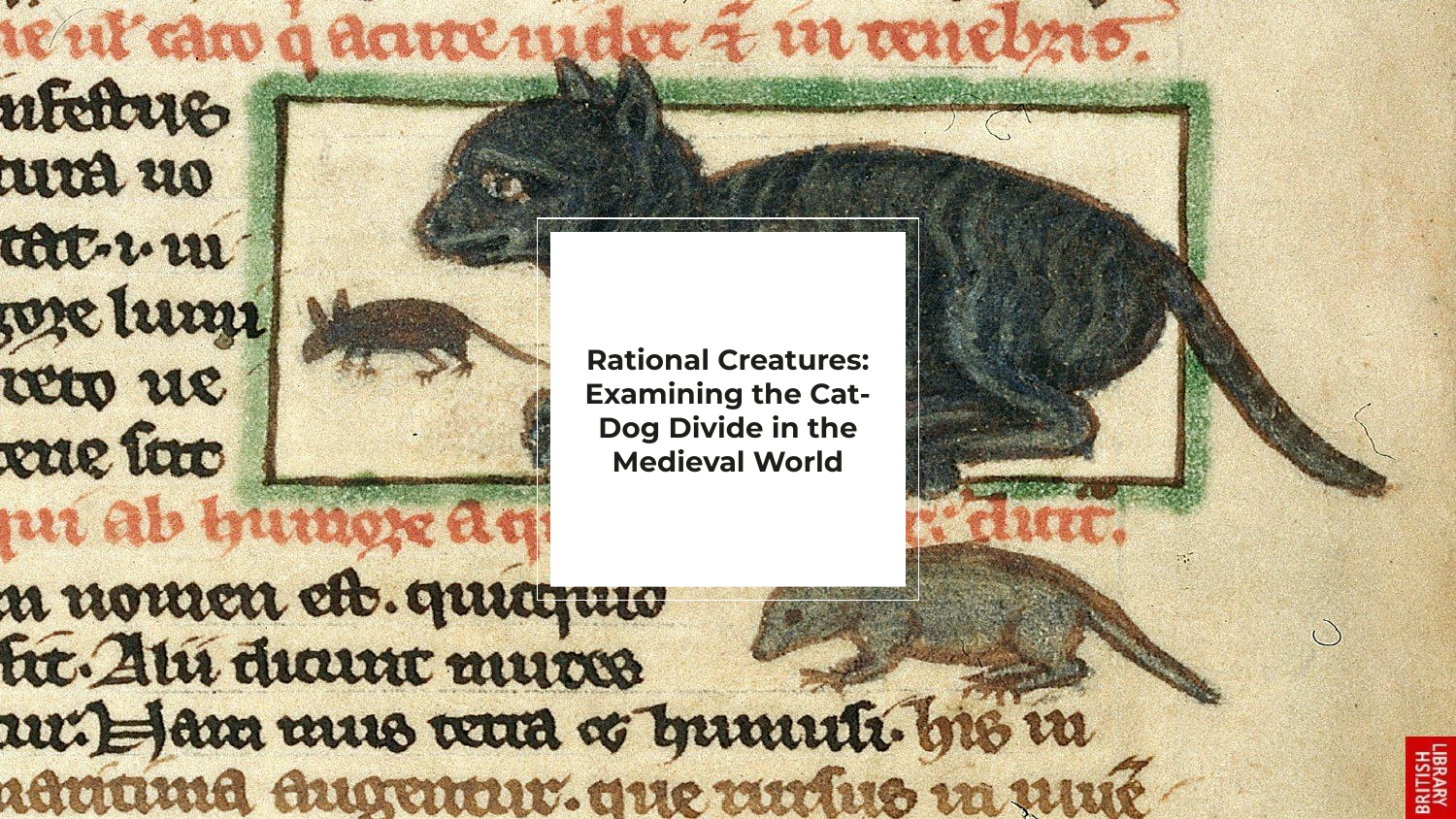

# Rational Creatures: Examining the Cat-Dog Divide in the Medieval World